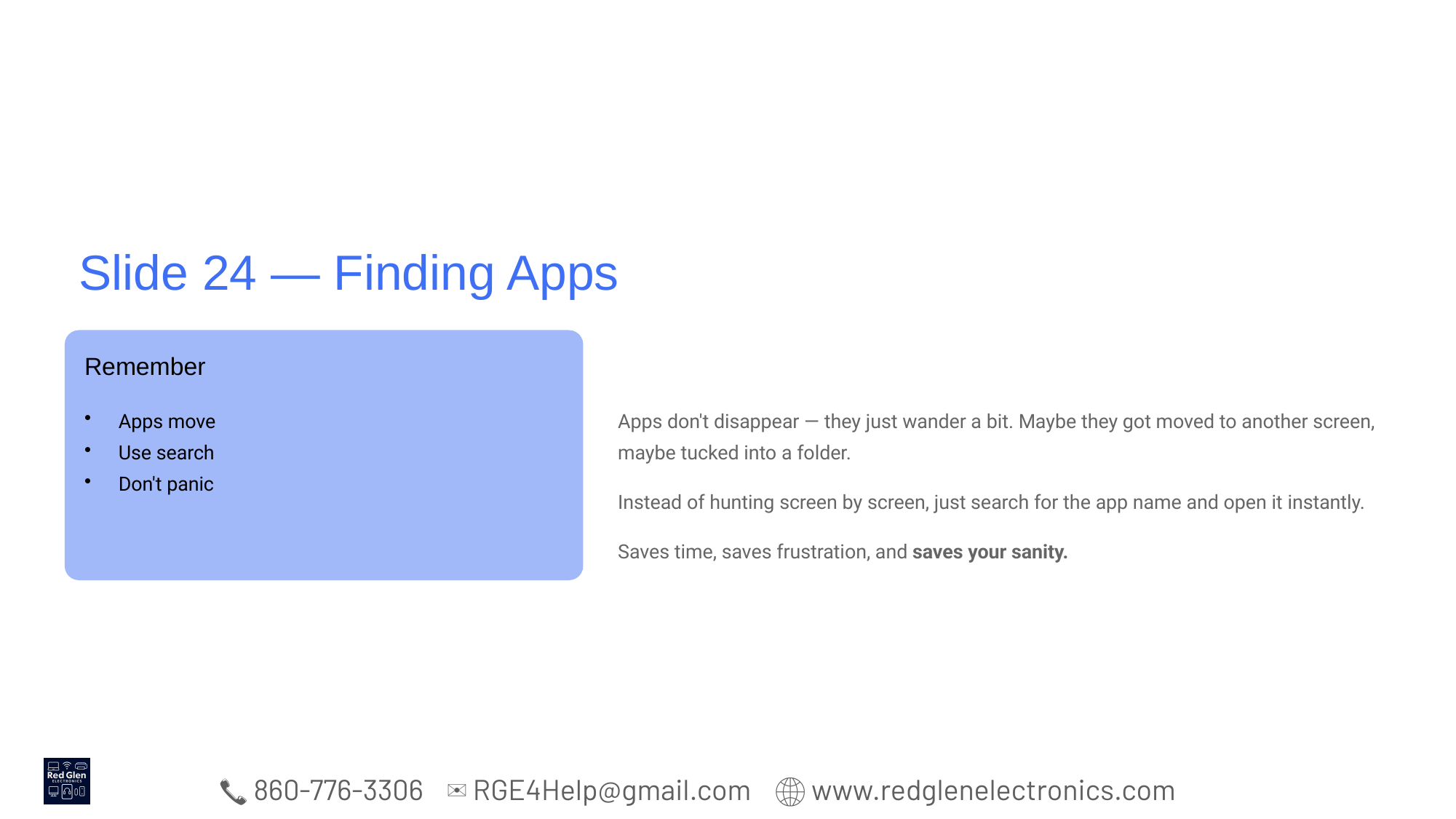

Slide 24 — Finding Apps

Remember

Apps move
Use search
Don't panic
Apps don't disappear — they just wander a bit. Maybe they got moved to another screen, maybe tucked into a folder.
Instead of hunting screen by screen, just search for the app name and open it instantly.
Saves time, saves frustration, and saves your sanity.